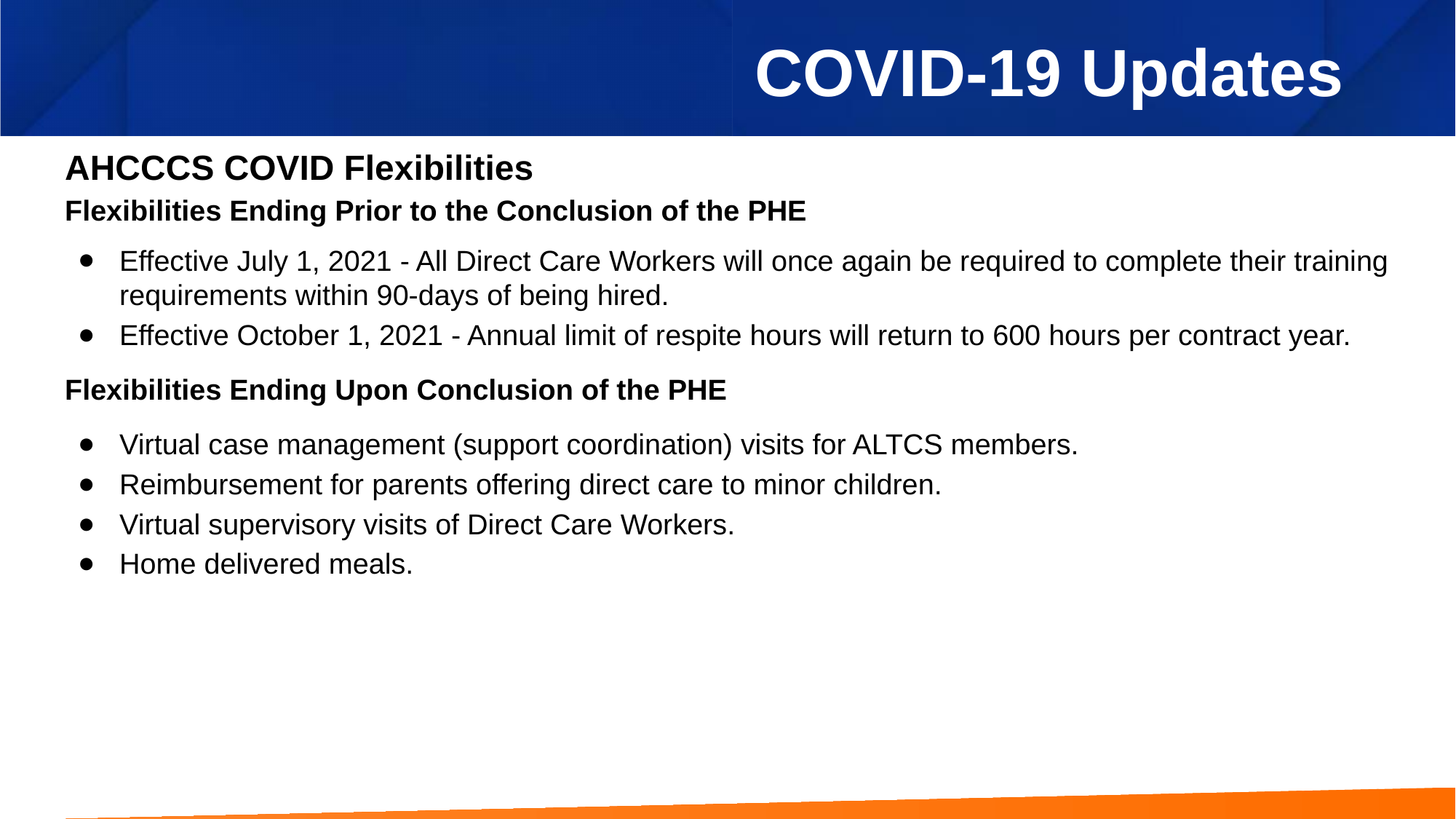

# COVID-19 Updates
AHCCCS COVID Flexibilities
Flexibilities Ending Prior to the Conclusion of the PHE
Effective July 1, 2021 - All Direct Care Workers will once again be required to complete their training requirements within 90-days of being hired.
Effective October 1, 2021 - Annual limit of respite hours will return to 600 hours per contract year.
Flexibilities Ending Upon Conclusion of the PHE
Virtual case management (support coordination) visits for ALTCS members.
Reimbursement for parents offering direct care to minor children.
Virtual supervisory visits of Direct Care Workers.
Home delivered meals.